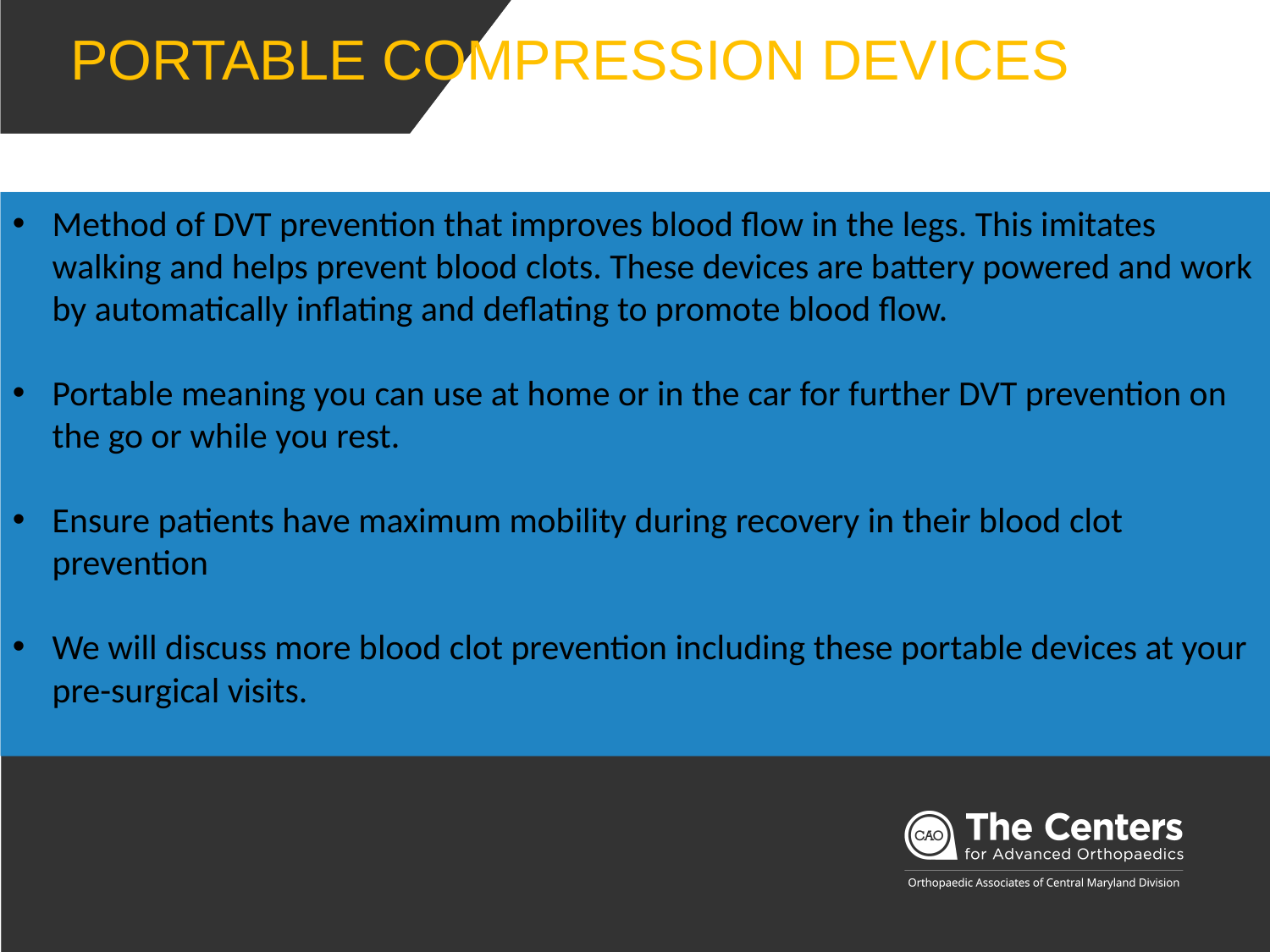

Portable compression devices
Method of DVT prevention that improves blood flow in the legs. This imitates walking and helps prevent blood clots. These devices are battery powered and work by automatically inflating and deflating to promote blood flow.

Portable meaning you can use at home or in the car for further DVT prevention on the go or while you rest.

Ensure patients have maximum mobility during recovery in their blood clot prevention

We will discuss more blood clot prevention including these portable devices at your pre-surgical visits.